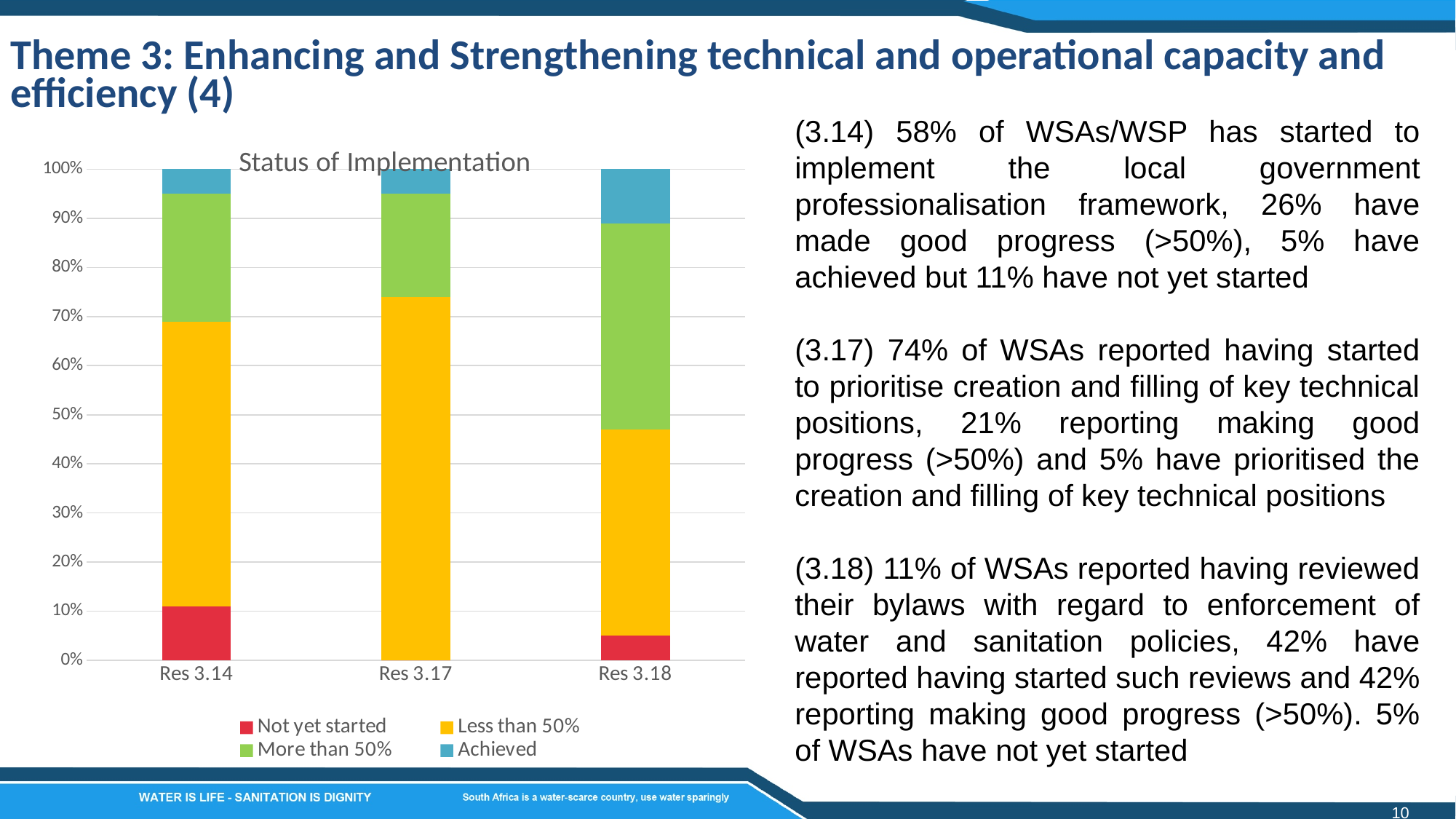

Theme 3: Enhancing and Strengthening technical and operational capacity and efficiency (4)
(3.14) 58% of WSAs/WSP has started to implement the local government professionalisation framework, 26% have made good progress (>50%), 5% have achieved but 11% have not yet started

(3.17) 74% of WSAs reported having started to prioritise creation and filling of key technical positions, 21% reporting making good progress (>50%) and 5% have prioritised the creation and filling of key technical positions

(3.18) 11% of WSAs reported having reviewed their bylaws with regard to enforcement of water and sanitation policies, 42% have reported having started such reviews and 42% reporting making good progress (>50%). 5% of WSAs have not yet started

### Chart: Status of Implementation

| Category | Not yet started | Less than 50% | More than 50% | Achieved | Not Applicable |
|---|---|---|---|---|---|
| Res 3.14 | 11.0 | 58.0 | 26.0 | 5.0 | 0.0 |
| Res 3.17 | 0.0 | 74.0 | 21.0 | 5.0 | 0.0 |
| Res 3.18 | 5.0 | 42.0 | 42.0 | 11.0 | 0.0 |
10